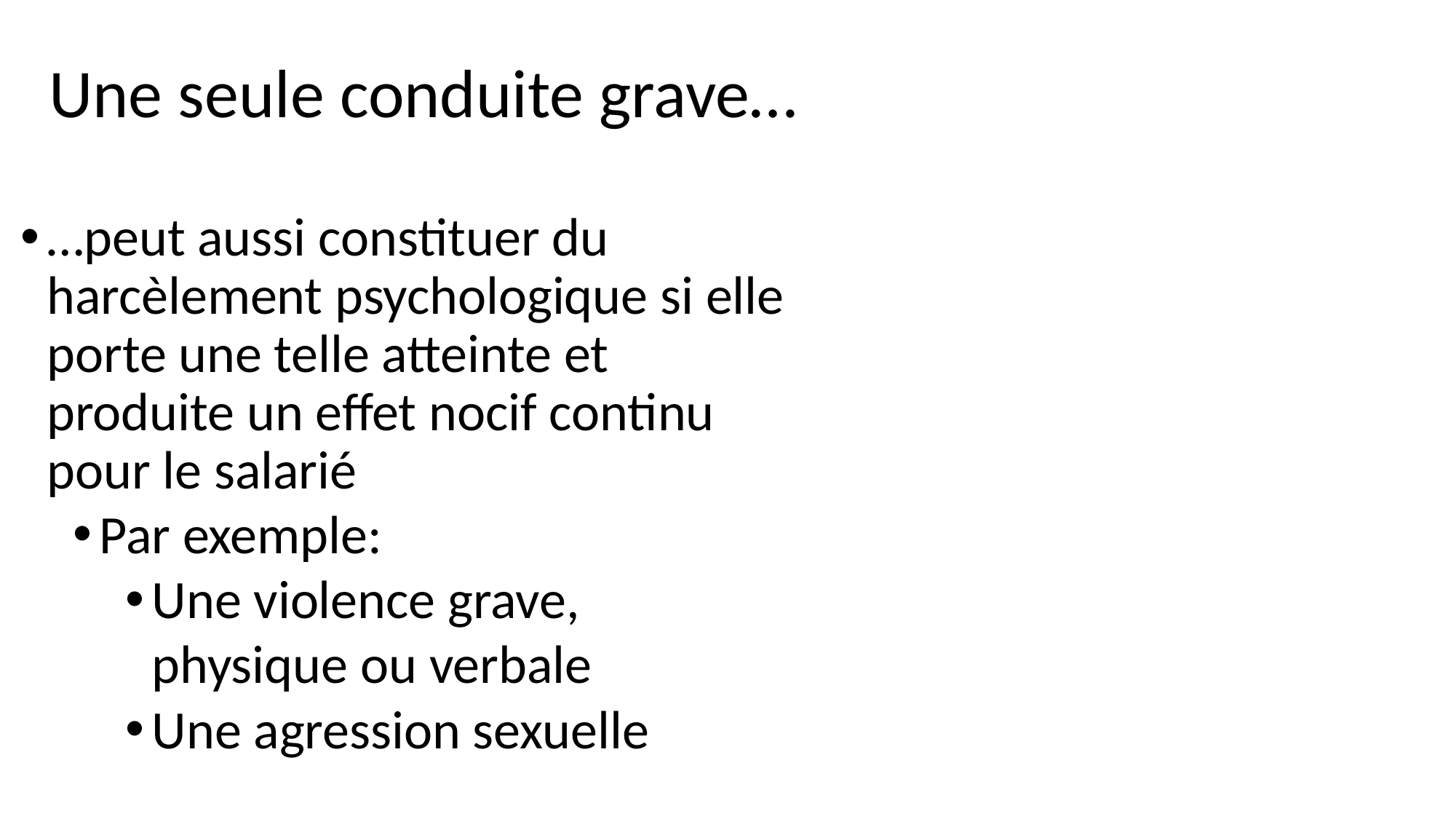

# Une seule conduite grave…
…peut aussi constituer du harcèlement psychologique si elle porte une telle atteinte et produite un effet nocif continu pour le salarié
Par exemple:
Une violence grave,
	physique ou verbale
Une agression sexuelle